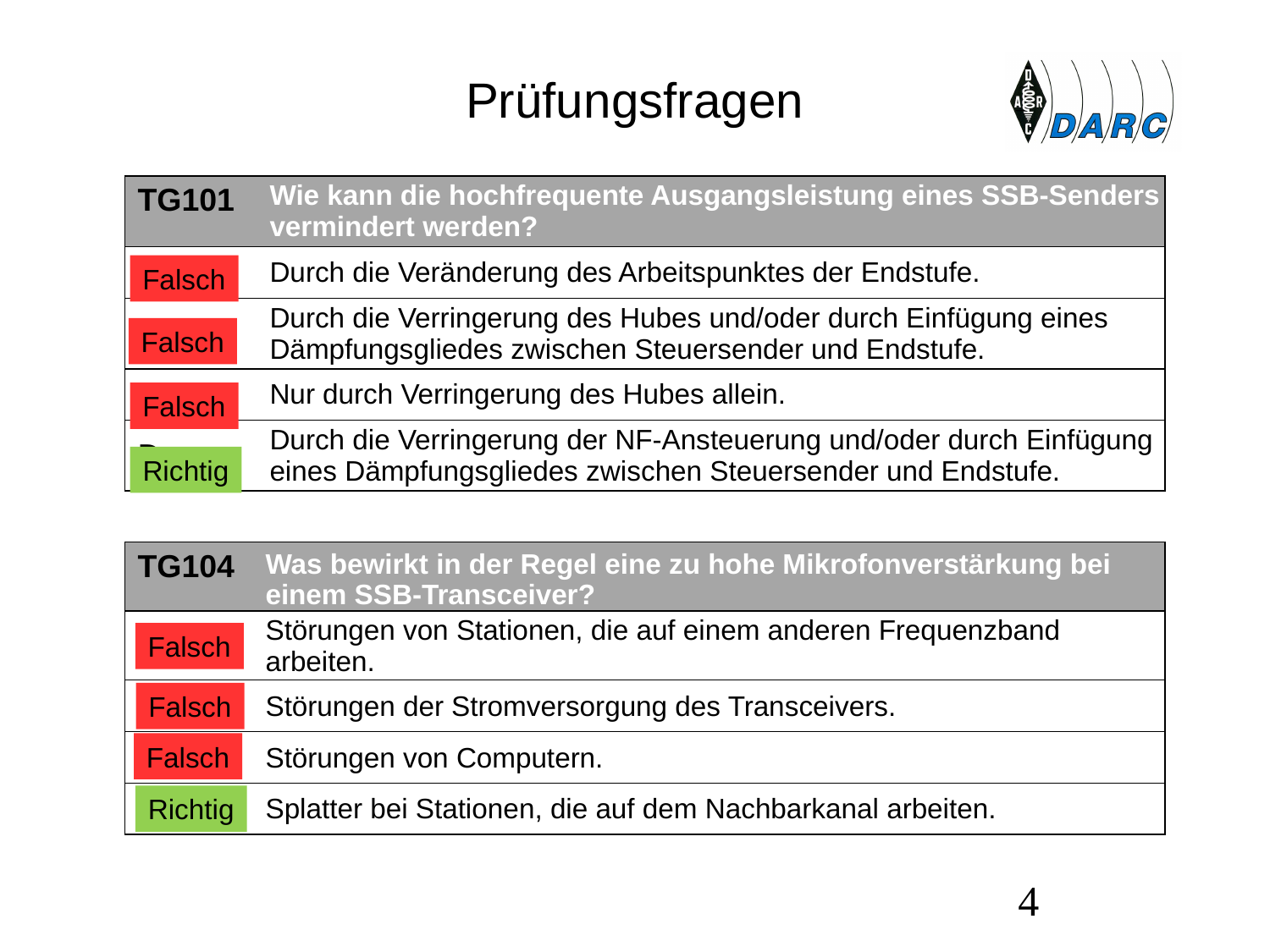

# Prüfungsfragen
| TG101 | Wie kann die hochfrequente Ausgangsleistung eines SSB-Senders vermindert werden? |
| --- | --- |
| A | Durch die Veränderung des Arbeitspunktes der Endstufe. |
| B | Durch die Verringerung des Hubes und/oder durch Einfügung eines Dämpfungsgliedes zwischen Steuersender und Endstufe. |
| C | Nur durch Verringerung des Hubes allein. |
| D | Durch die Verringerung der NF-Ansteuerung und/oder durch Einfügung eines Dämpfungsgliedes zwischen Steuersender und Endstufe. |
Falsch

Falsch

Falsch

Richtig

| TG104 | Was bewirkt in der Regel eine zu hohe Mikrofonverstärkung bei einem SSB-Transceiver? |
| --- | --- |
| A | Störungen von Stationen, die auf einem anderen Frequenzband arbeiten. |
| B | Störungen der Stromversorgung des Transceivers. |
| C | Störungen von Computern. |
| D | Splatter bei Stationen, die auf dem Nachbarkanal arbeiten. |
Falsch

Falsch

Falsch

Richtig

4